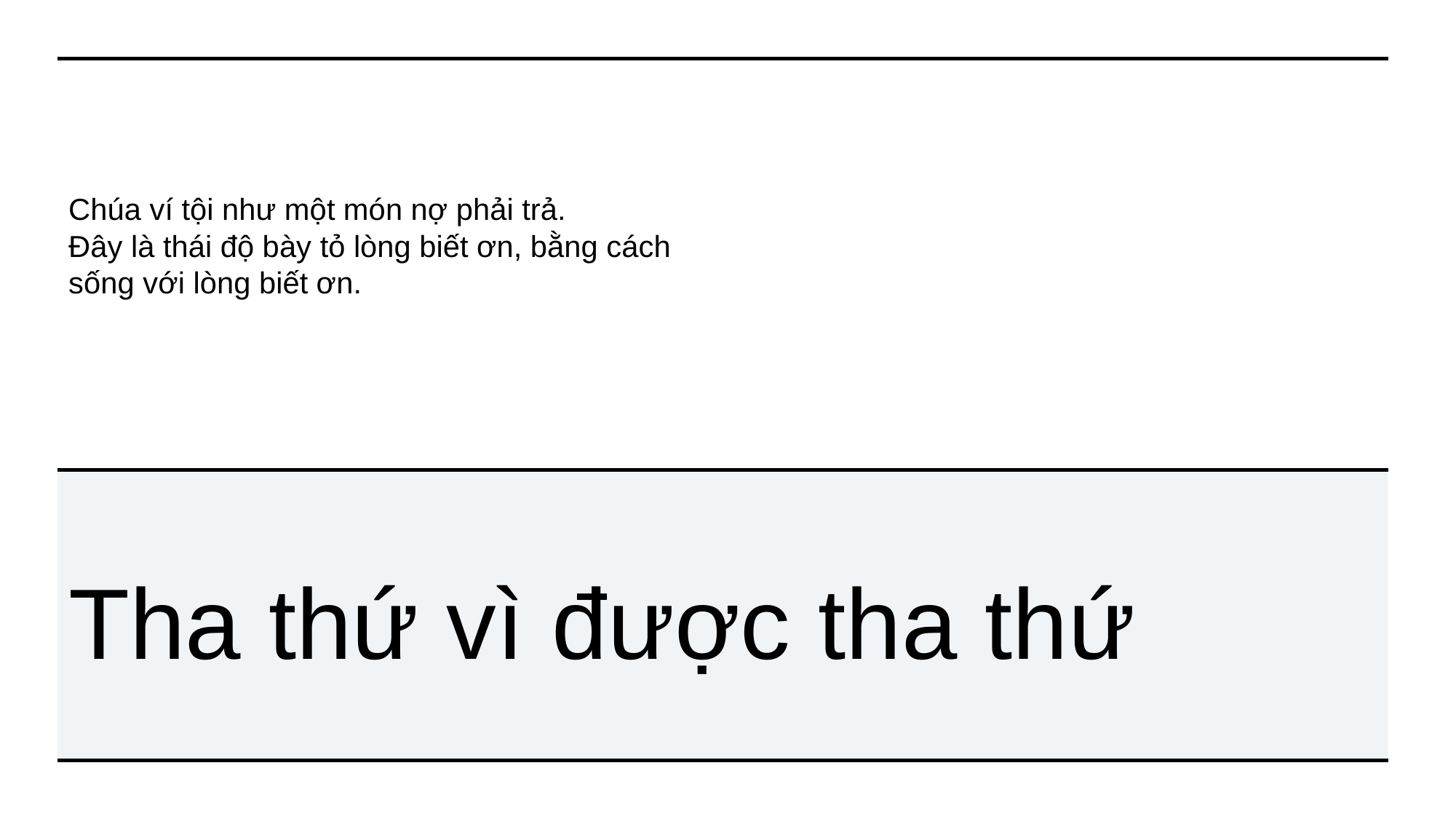

Chúa ví tội như một món nợ phải trả.
Đây là thái độ bày tỏ lòng biết ơn, bằng cách sống với lòng biết ơn.

# Tha thứ vì được tha thứ